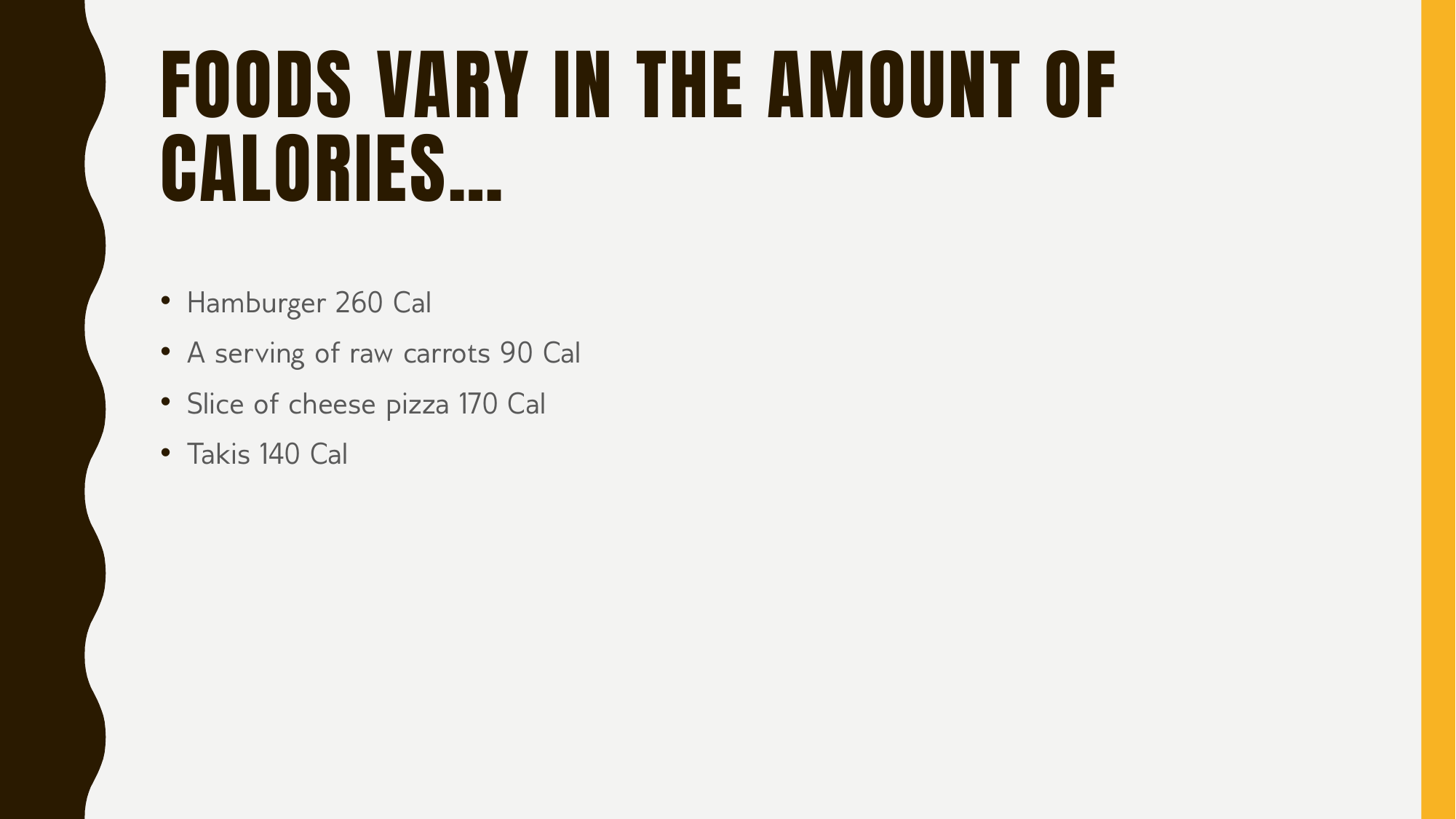

# Foods vary in the amount of calories…
Hamburger 260 Cal
A serving of raw carrots 90 Cal
Slice of cheese pizza 170 Cal
Takis 140 Cal